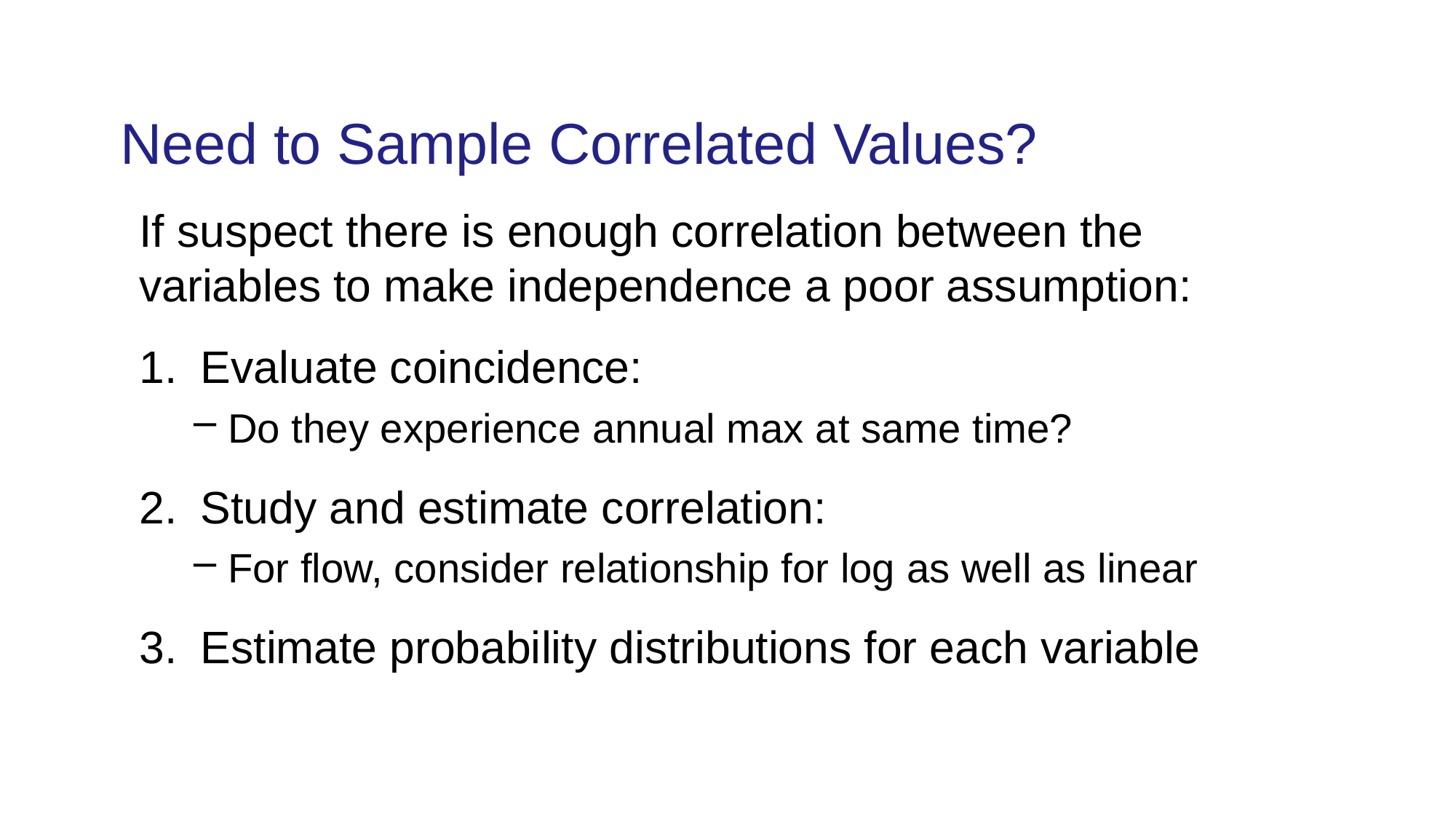

# Need to Sample Correlated Values?
If suspect there is enough correlation between the variables to make independence a poor assumption:
Evaluate coincidence:
Do they experience annual max at same time?
Study and estimate correlation:
For flow, consider relationship for log as well as linear
Estimate probability distributions for each variable